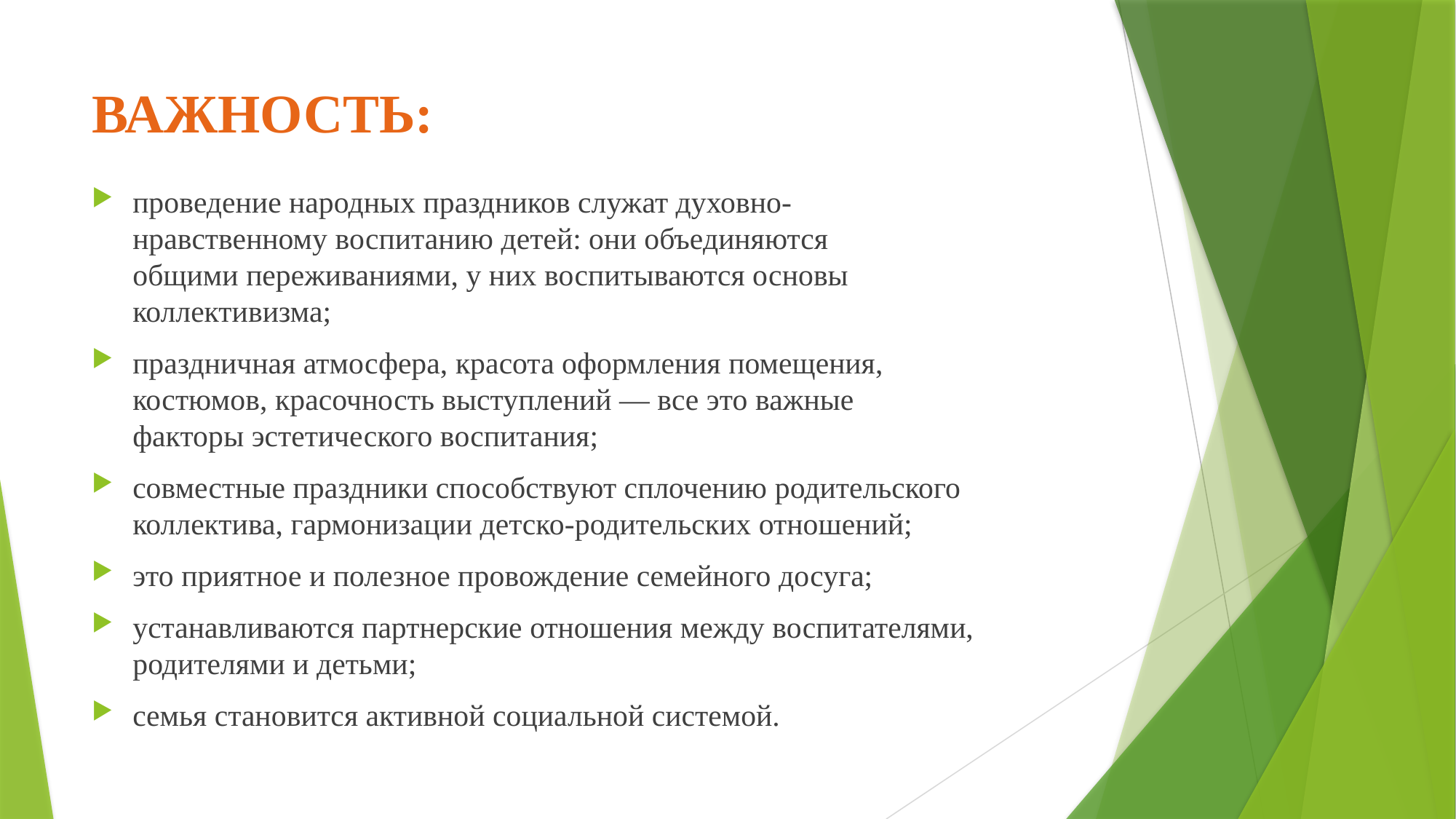

# ВАЖНОСТЬ:
проведение народных праздников служат духовно-
нравственному воспитанию детей: они объединяются
общими переживаниями, у них воспитываются основы
коллективизма;
праздничная атмосфера, красота оформления помещения,
костюмов, красочность выступлений — все это важные
факторы эстетического воспитания;
совместные праздники способствуют сплочению родительского
коллектива, гармонизации детско-родительских отношений;
это приятное и полезное провождение семейного досуга;
устанавливаются партнерские отношения между воспитателями,
родителями и детьми;
семья становится активной социальной системой.